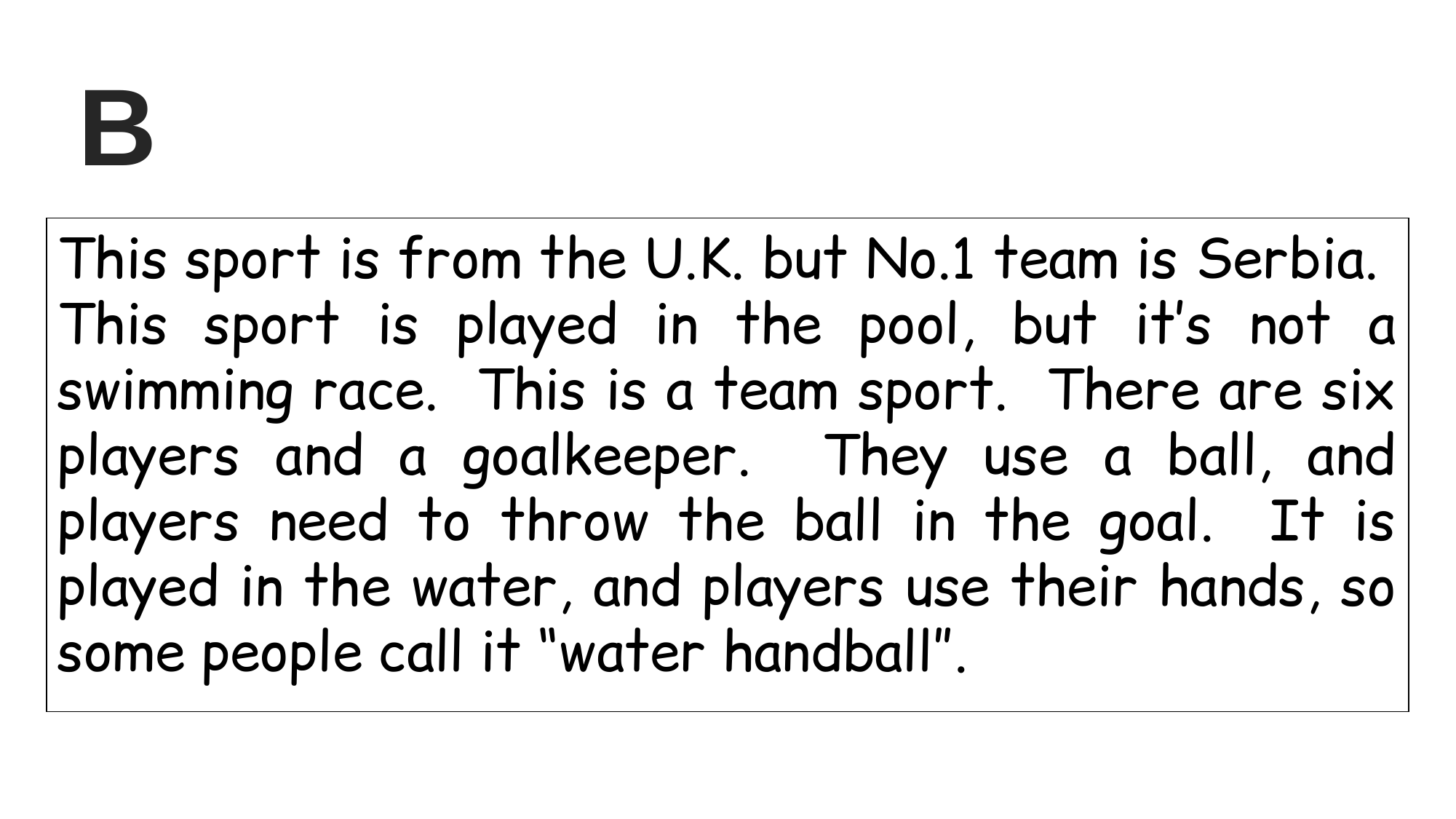

#
B
This sport is from the U.K. but No.1 team is Serbia.  This sport is played in the pool, but it’s not a swimming race.  This is a team sport.  There are six players and a goalkeeper.  They use a ball, and players need to throw the ball in the goal.  It is played in the water, and players use their hands, so some people call it “water handball”.